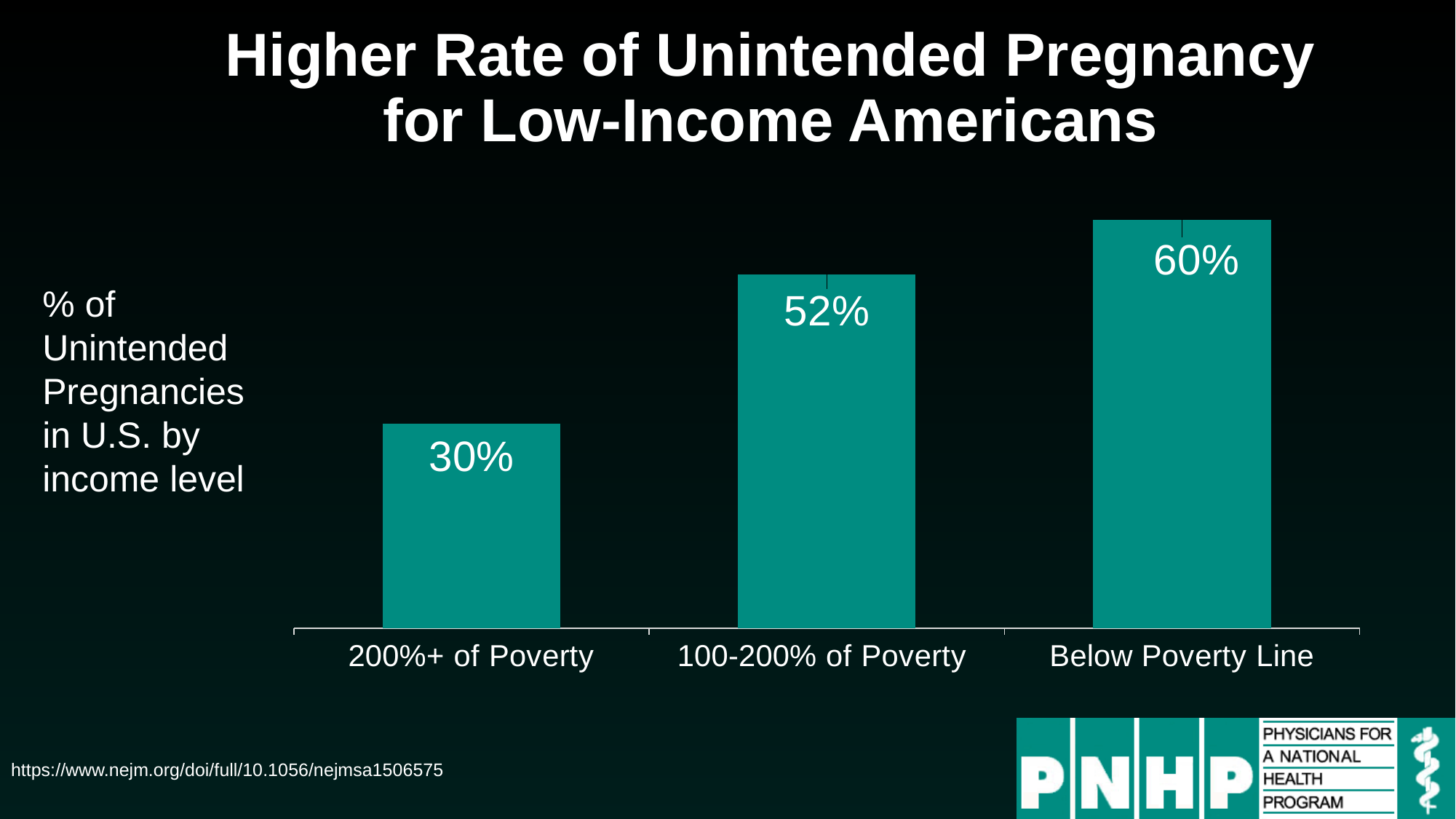

# Higher Rate of Unintended Pregnancy for Low-Income Americans

### Chart

| Category | Series 1 |
|---|---|
| 200%+ of Poverty | 0.3 |
| 100-200% of Poverty  | 0.52 |
| Below Poverty Line | 0.6 |
% of Unintended Pregnancies
in U.S. by income level
https://www.nejm.org/doi/full/10.1056/nejmsa1506575